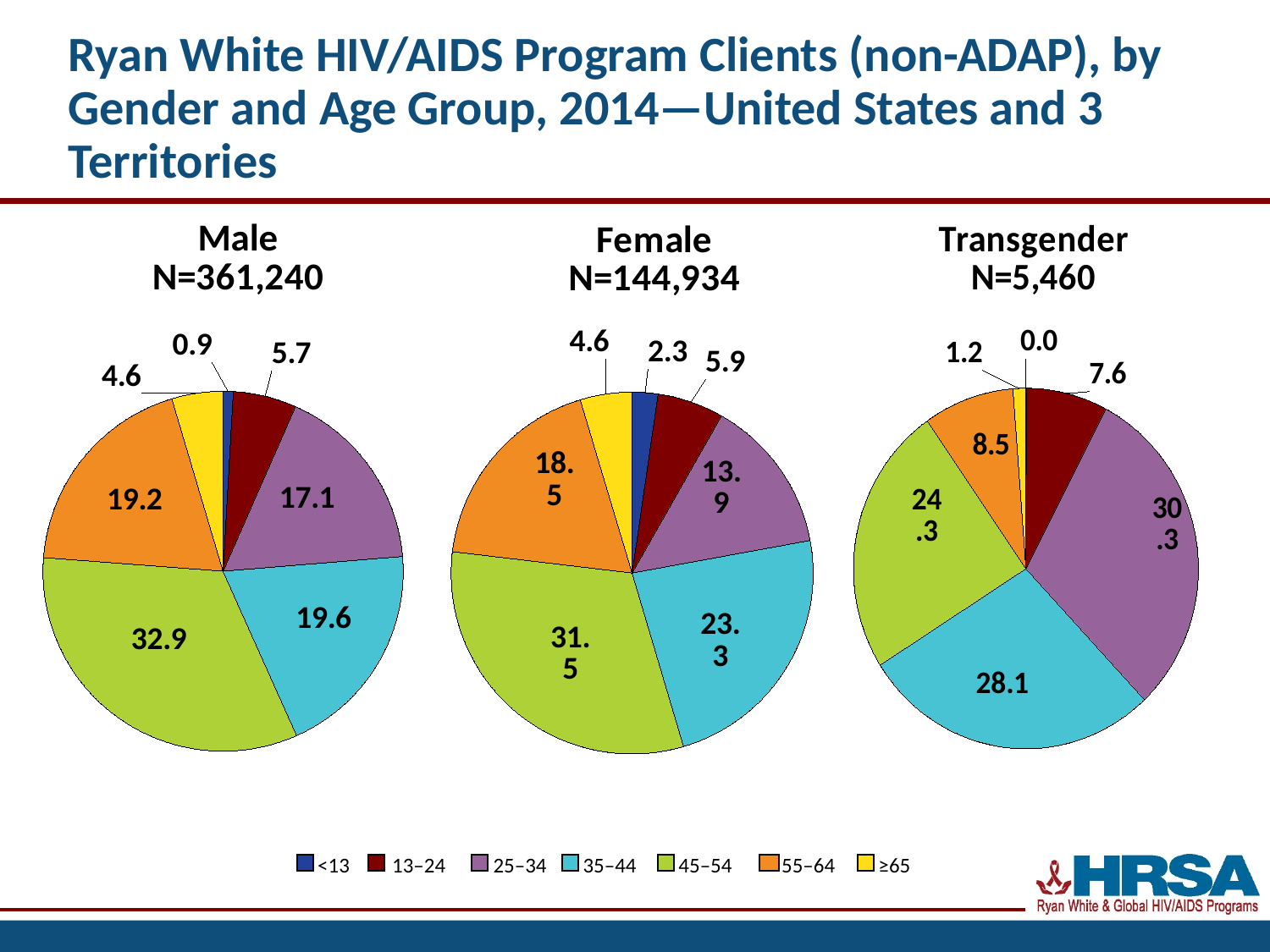

# Ryan White HIV/AIDS Program Clients (non-ADAP), by Gender and Age Group, 2014—United States and 3 Territories

### Chart: Male
N=361,240

| Category | Male |
|---|---|
| <13 | 0.9 |
| 13–24 | 5.689999999999999 |
| 25–34 | 17.1 |
| 35–44 | 19.6 |
| 45–54 | 32.9 |
| 55–64 | 19.2 |
| ≥65 | 4.59 |

### Chart: Female
N=144,934

| Category | Female |
|---|---|
| <13 | 2.29 |
| 13–24 | 5.94 |
| 25–34 | 13.9 |
| 35–44 | 23.3 |
| 45–54 | 31.5 |
| 55–64 | 18.5 |
| ≥65 | 4.63 |

### Chart: Transgender
N=5,460

| Category | Transgender |
|---|---|
| <13 | 0.0366032210834554 |
| 13–24 | 7.63177159590044 |
| 25–34 | 30.3 |
| 35–44 | 28.1 |
| 45–54 | 24.3 |
| 55–64 | 8.5 |
| ≥65 | 1.207906295754025 |
<13

13–24

25–34

35–44

45–54

55–64

≥65